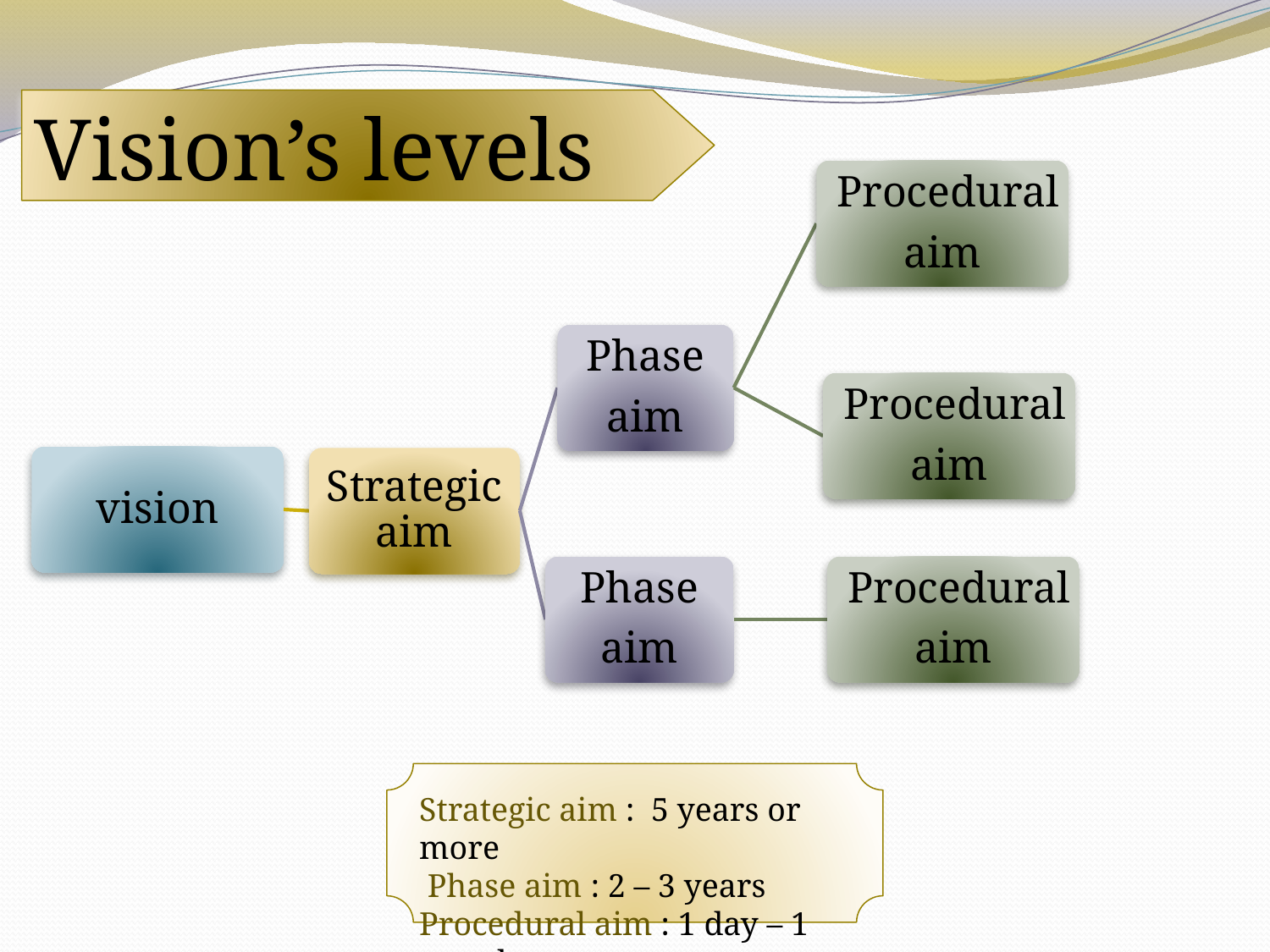

Vision’s levels

vision

Strategic aim

Phase
aim

Procedural
aim

Procedural
aim

Phase
aim

Procedural
aim

Strategic aim :  5 years or more
Phase aim : 2 – 3 years
Procedural aim : 1 day – 1 week